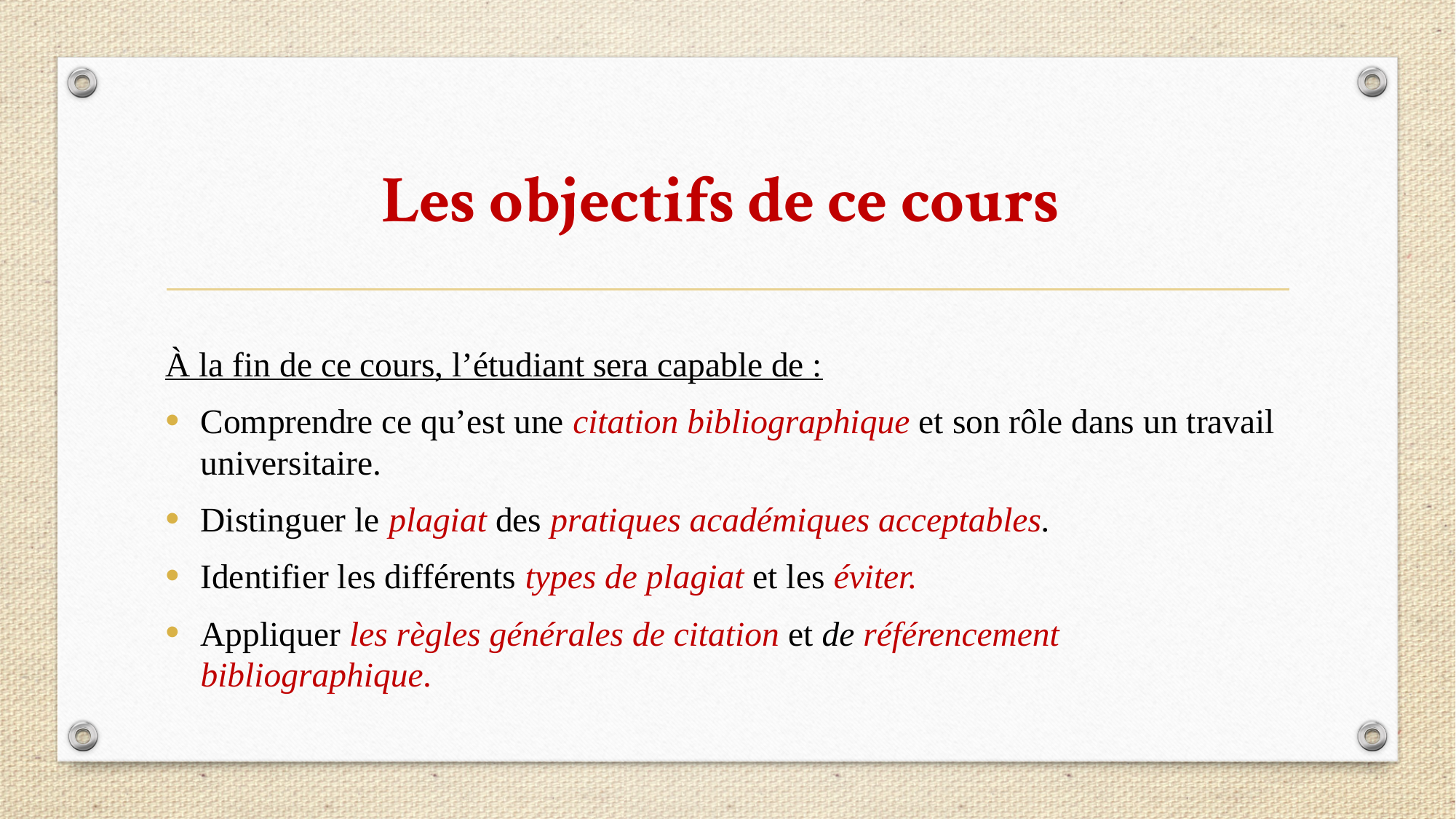

# Les objectifs de ce cours

À la fin de ce cours, l’étudiant sera capable de :
Comprendre ce qu’est une citation bibliographique et son rôle dans un travail universitaire.
Distinguer le plagiat des pratiques académiques acceptables.
Identifier les différents types de plagiat et les éviter.
Appliquer les règles générales de citation et de référencement bibliographique.